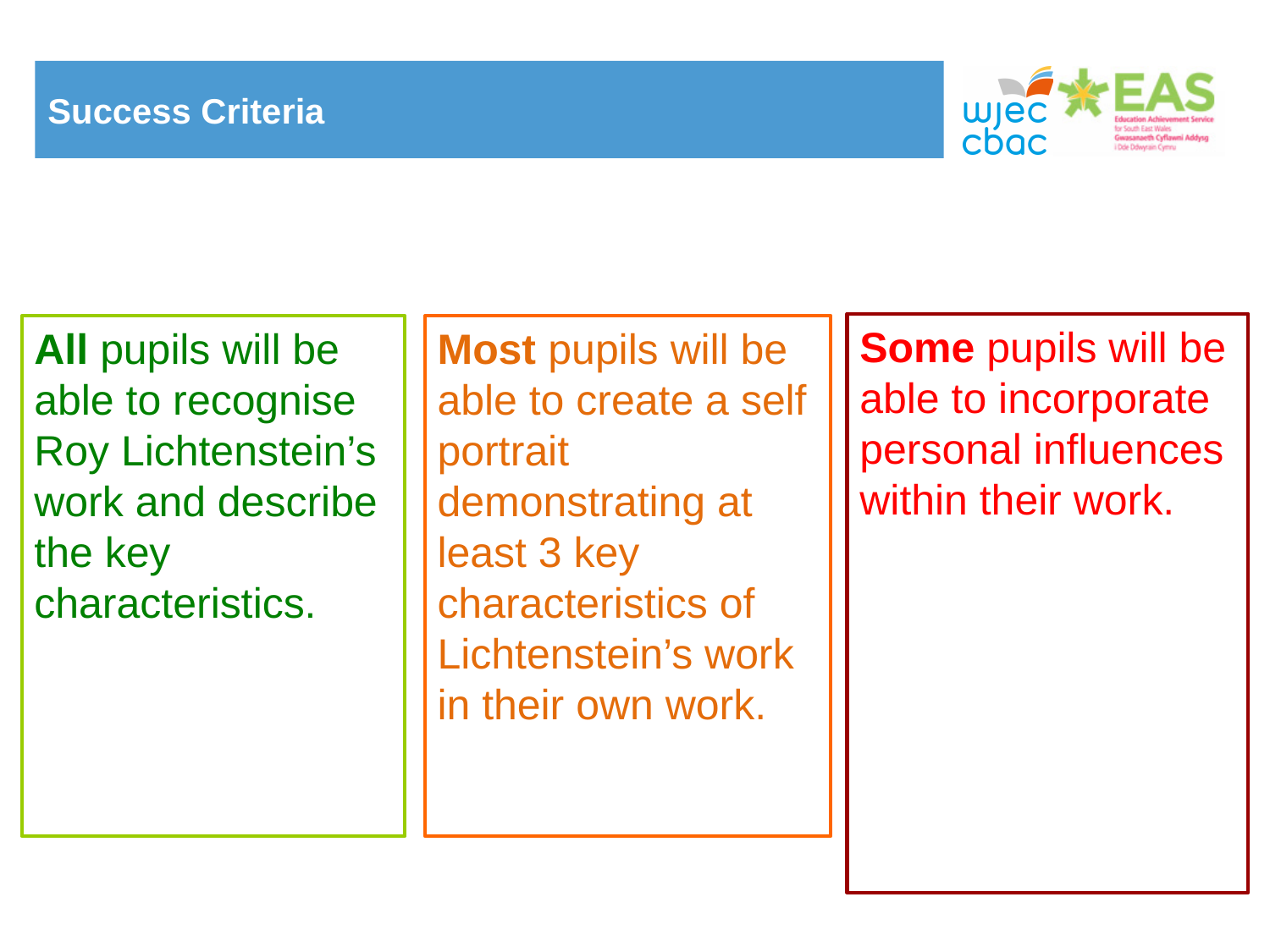

# Success Criteria
Some pupils will be able to incorporate personal influences within their work.

All pupils will be able to recognise Roy Lichtenstein’s work and describe the key characteristics.

Most pupils will be able to create a self portrait demonstrating at least 3 key characteristics of Lichtenstein’s work in their own work.